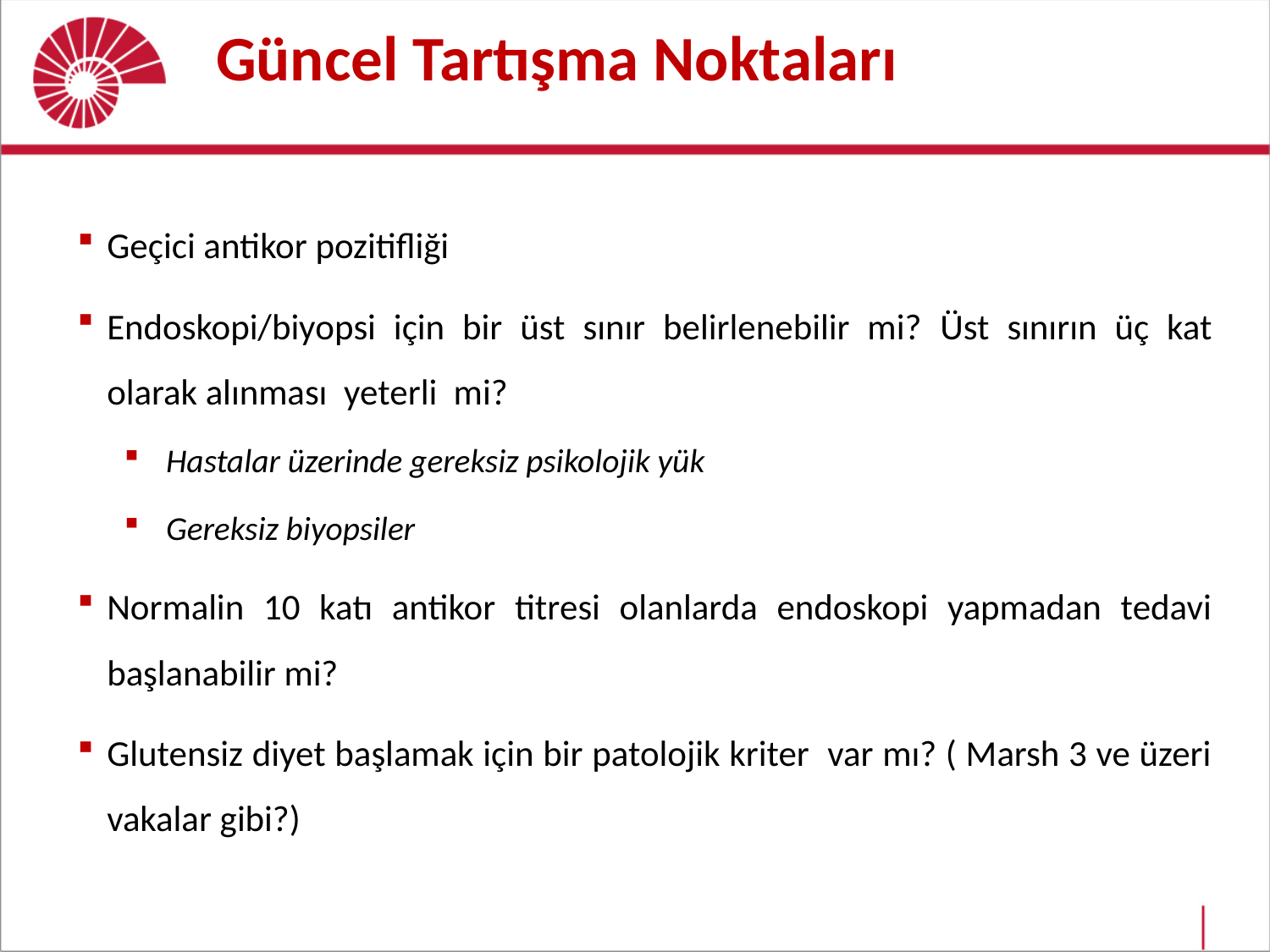

# Güncel Tartışma Noktaları
Geçici antikor pozitifliği
Endoskopi/biyopsi için bir üst sınır belirlenebilir mi? Üst sınırın üç kat olarak alınması  yeterli  mi?
Hastalar üzerinde gereksiz psikolojik yük
Gereksiz biyopsiler
Normalin 10 katı antikor titresi olanlarda endoskopi yapmadan tedavi başlanabilir mi?
Glutensiz diyet başlamak için bir patolojik kriter  var mı? ( Marsh 3 ve üzeri vakalar gibi?)